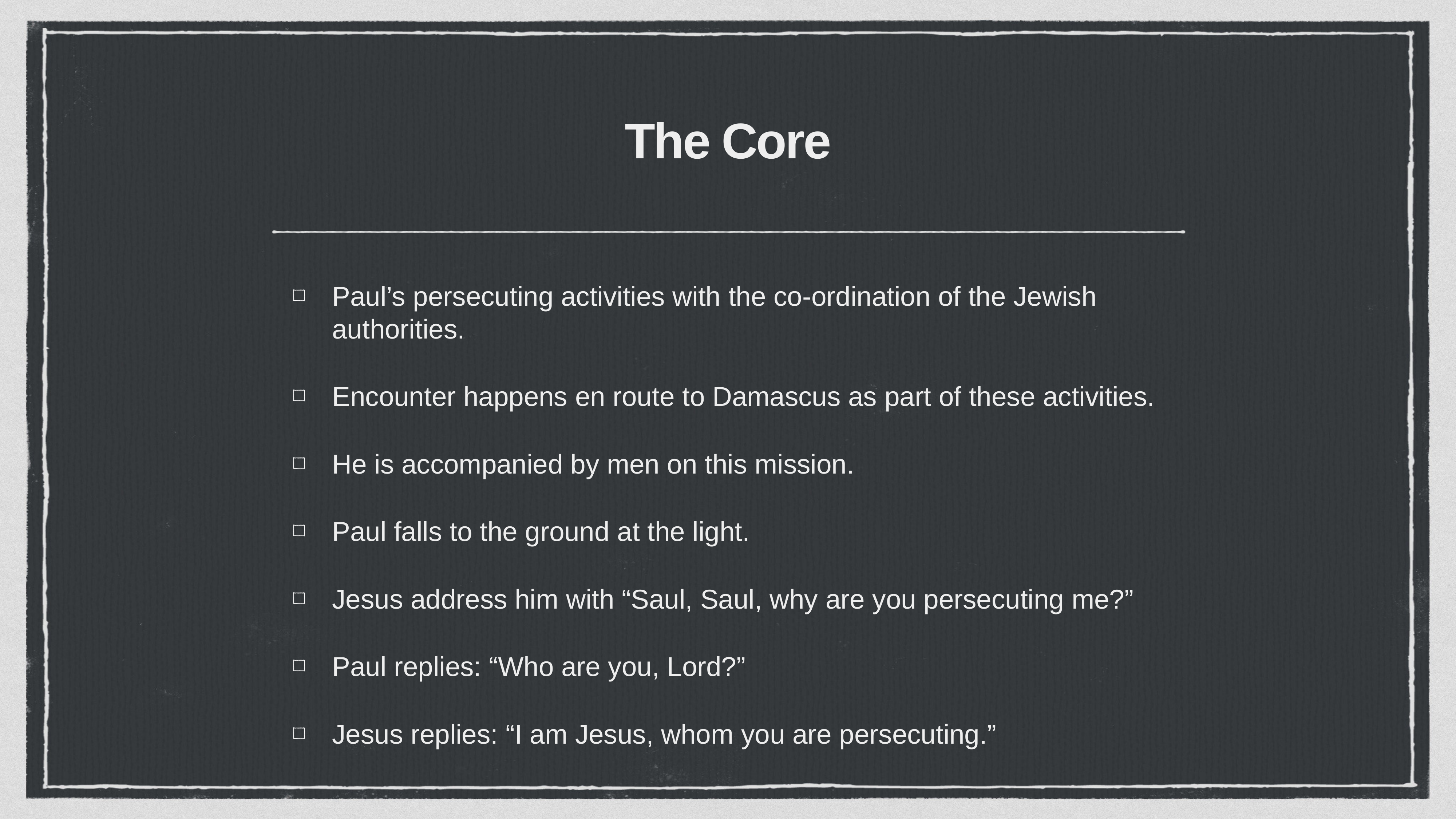

# The Core
Paul’s persecuting activities with the co-ordination of the Jewish authorities.
Encounter happens en route to Damascus as part of these activities.
He is accompanied by men on this mission.
Paul falls to the ground at the light.
Jesus address him with “Saul, Saul, why are you persecuting me?”
Paul replies: “Who are you, Lord?”
Jesus replies: “I am Jesus, whom you are persecuting.”